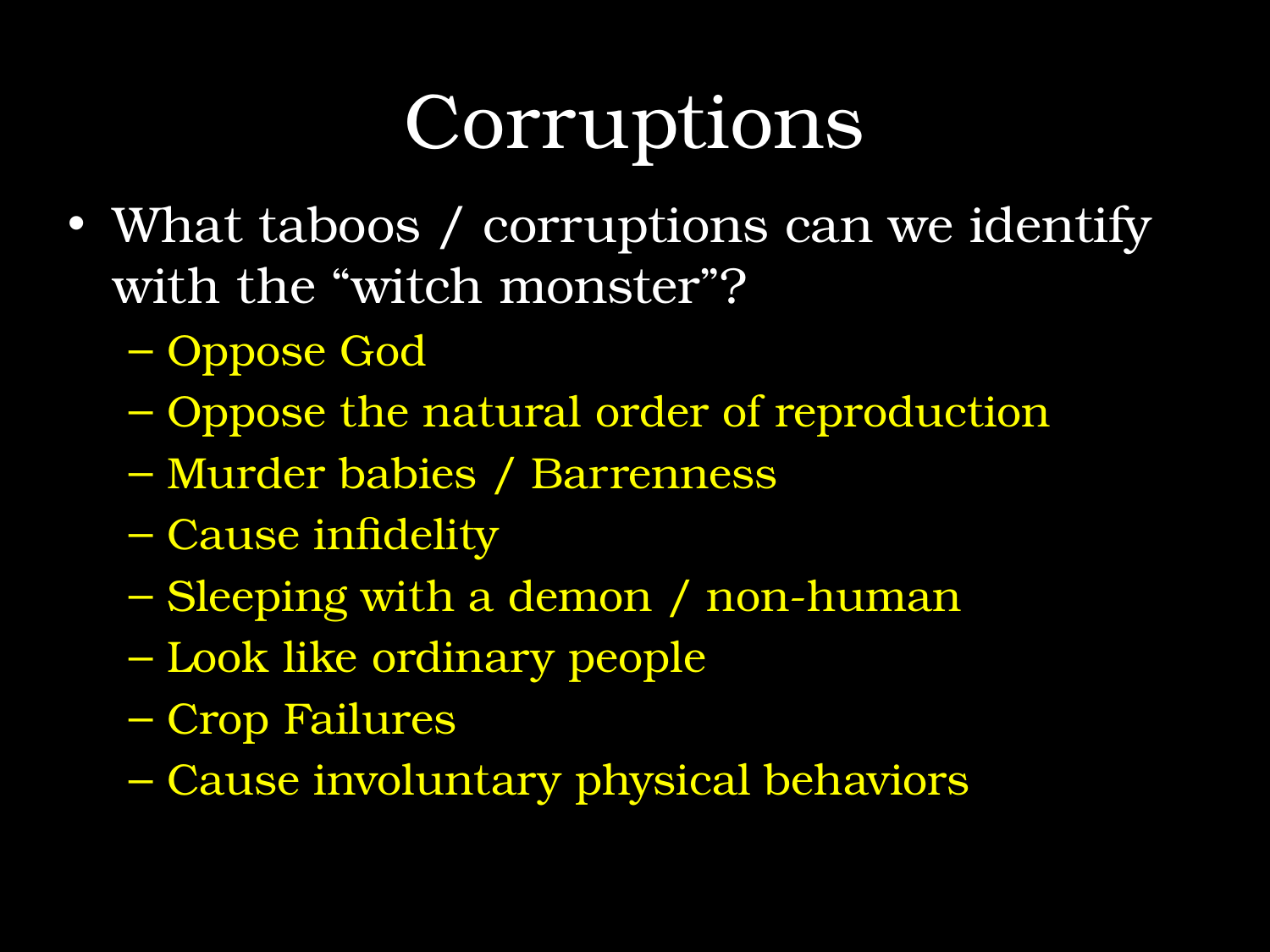

# Corruptions
What taboos / corruptions can we identify with the “witch monster”?
Oppose God
Oppose the natural order of reproduction
Murder babies / Barrenness
Cause infidelity
Sleeping with a demon / non-human
Look like ordinary people
Crop Failures
Cause involuntary physical behaviors